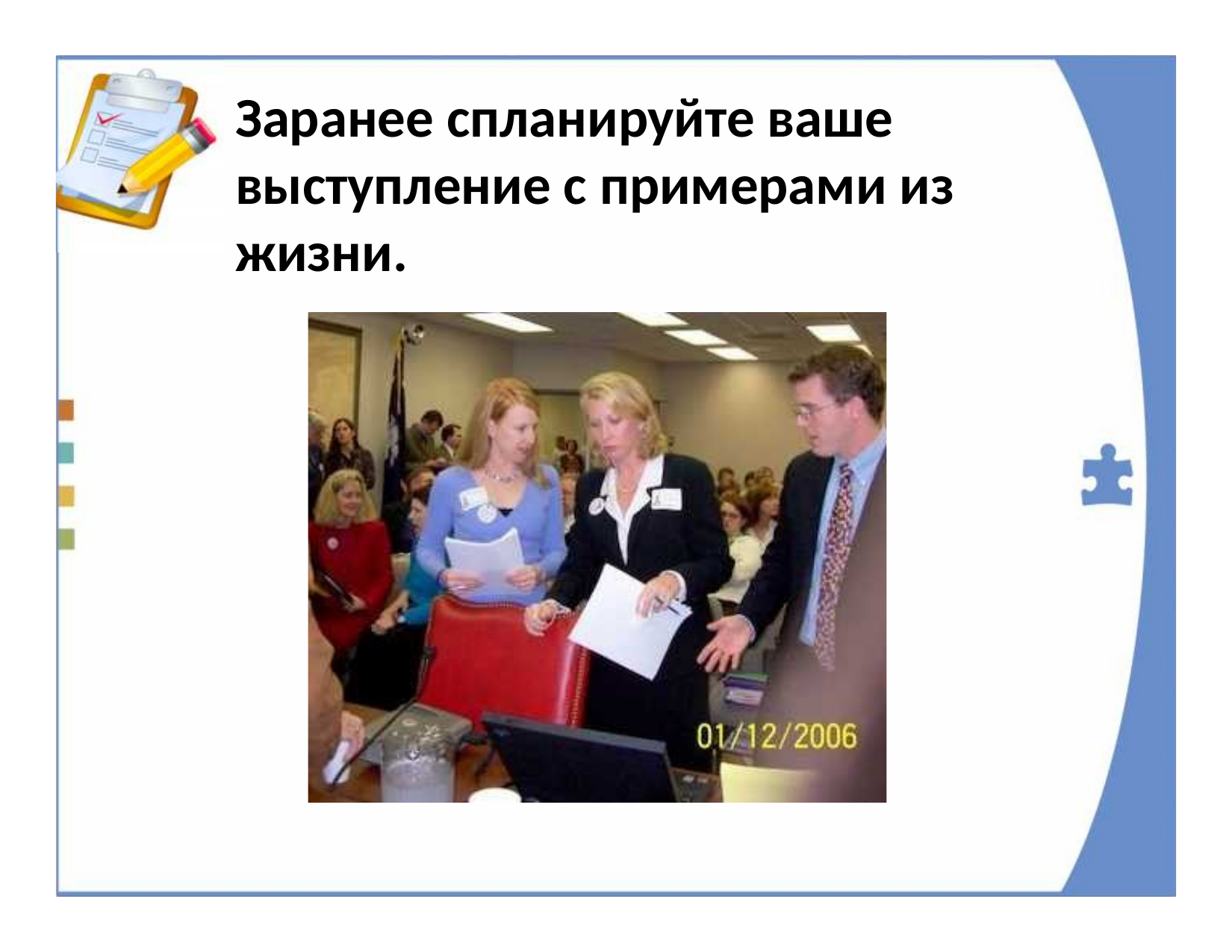

# Заранее спланируйте ваше выступление с примерами из жизни.